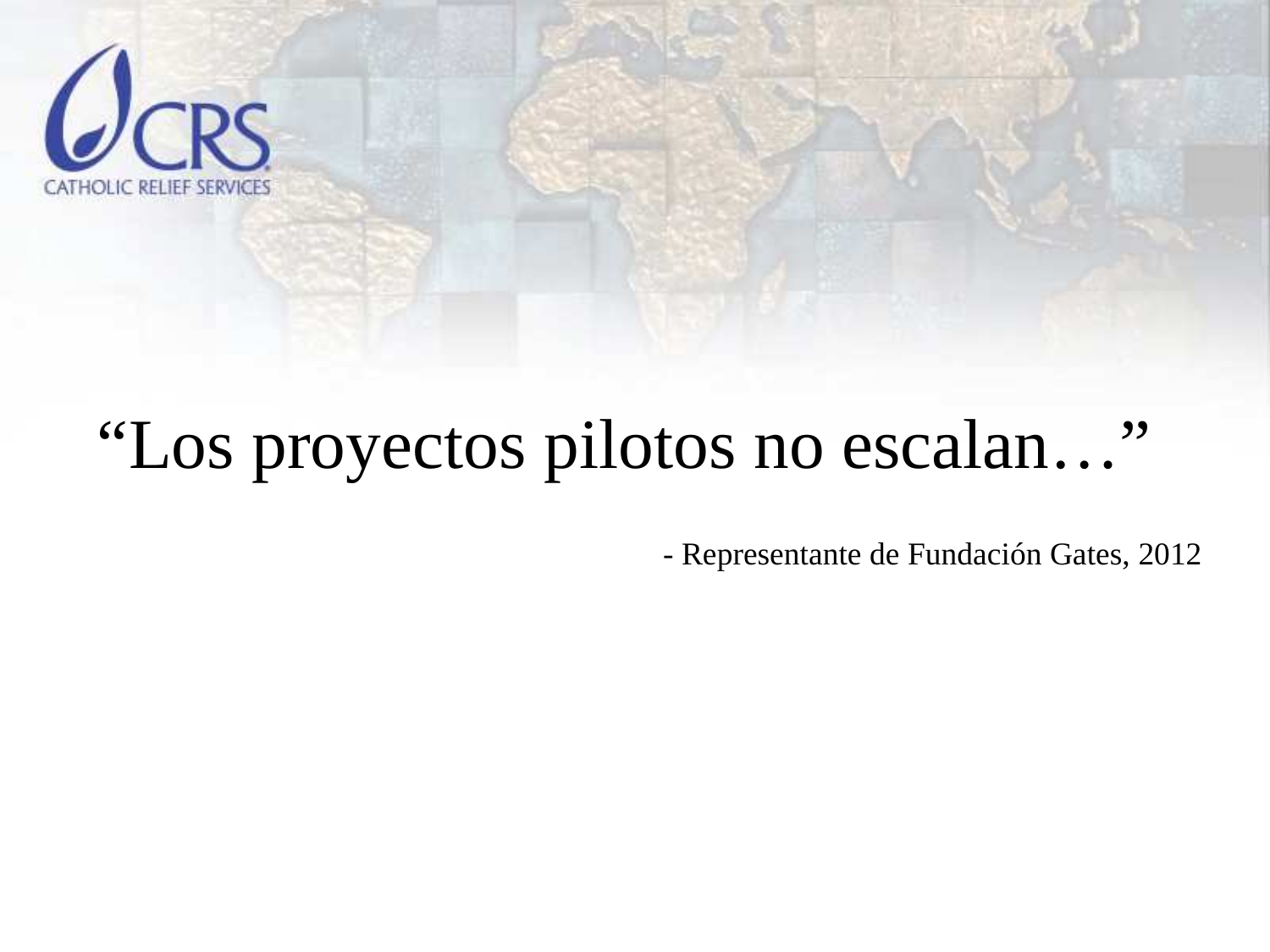

“Los proyectos pilotos no escalan…”

- Representante de Fundación Gates, 2012